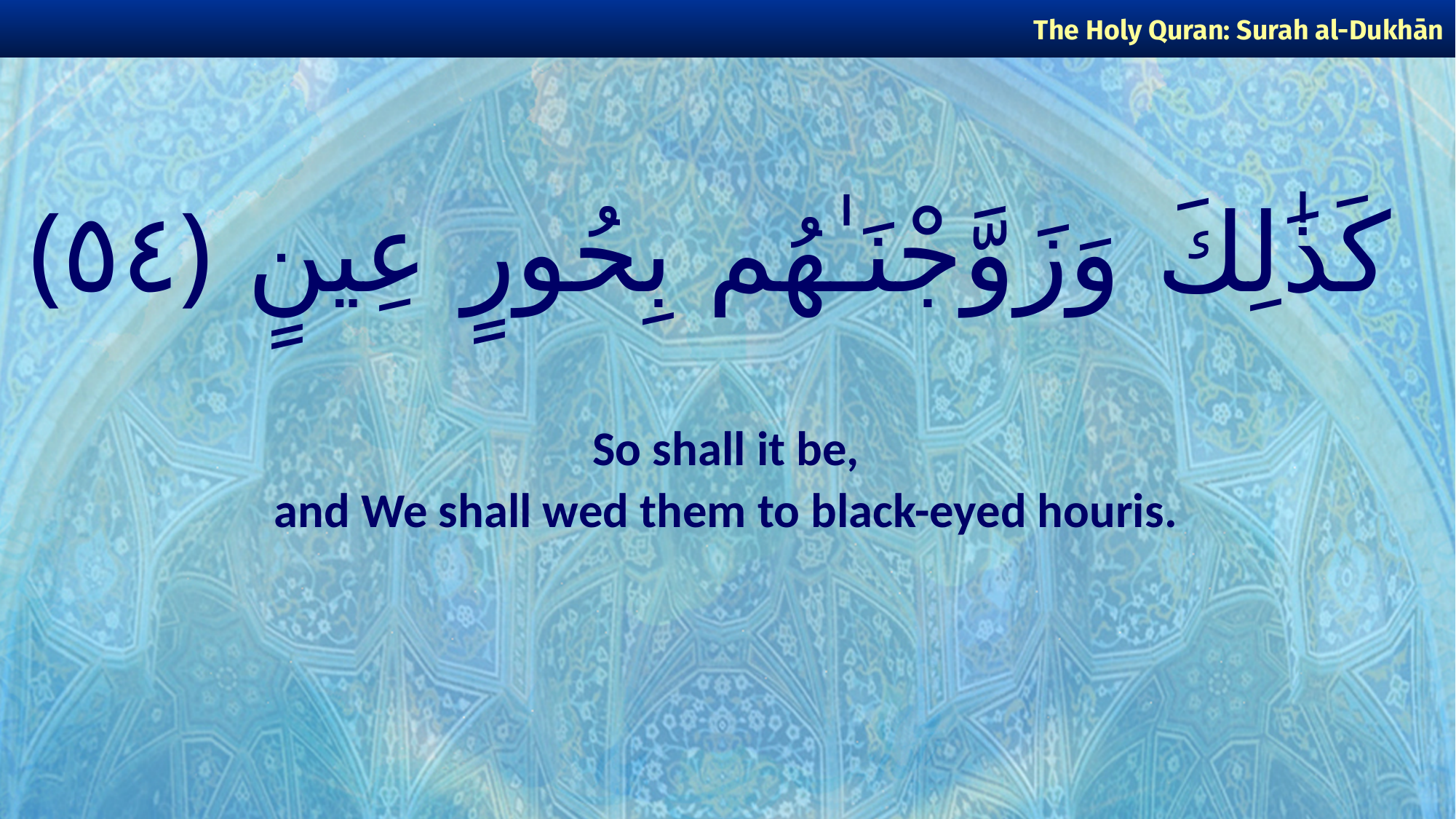

The Holy Quran: Surah al-Dukhān
# كَذَٰلِكَ وَزَوَّجْنَـٰهُم بِحُورٍ عِينٍ ﴿٥٤﴾
So shall it be,
and We shall wed them to black-eyed houris.